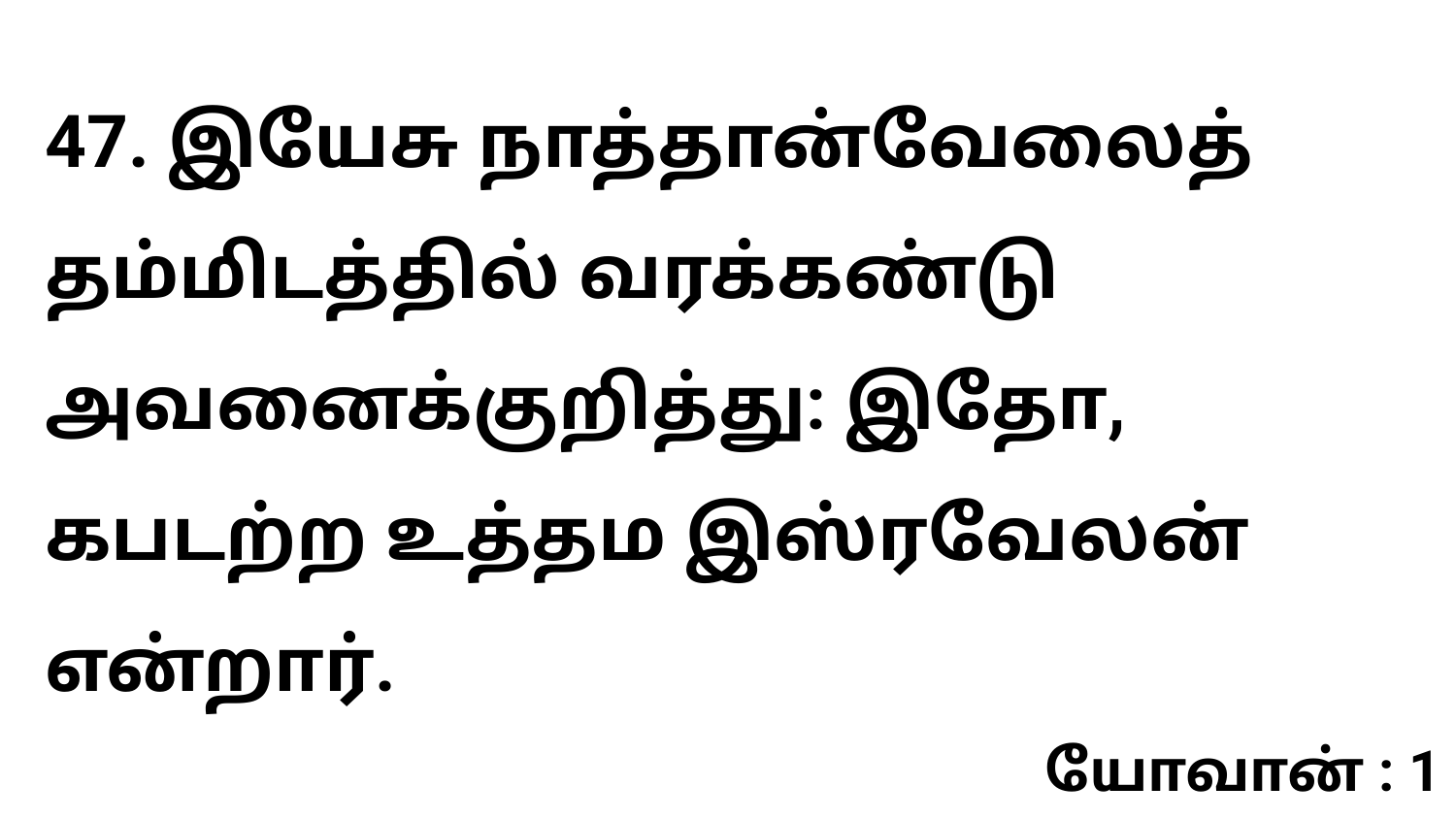

47. இயேசு நாத்தான்வேலைத் தம்மிடத்தில் வரக்கண்டு அவனைக்குறித்து: இதோ, கபடற்ற உத்தம இஸ்ரவேலன் என்றார்.
யோவான் : 1